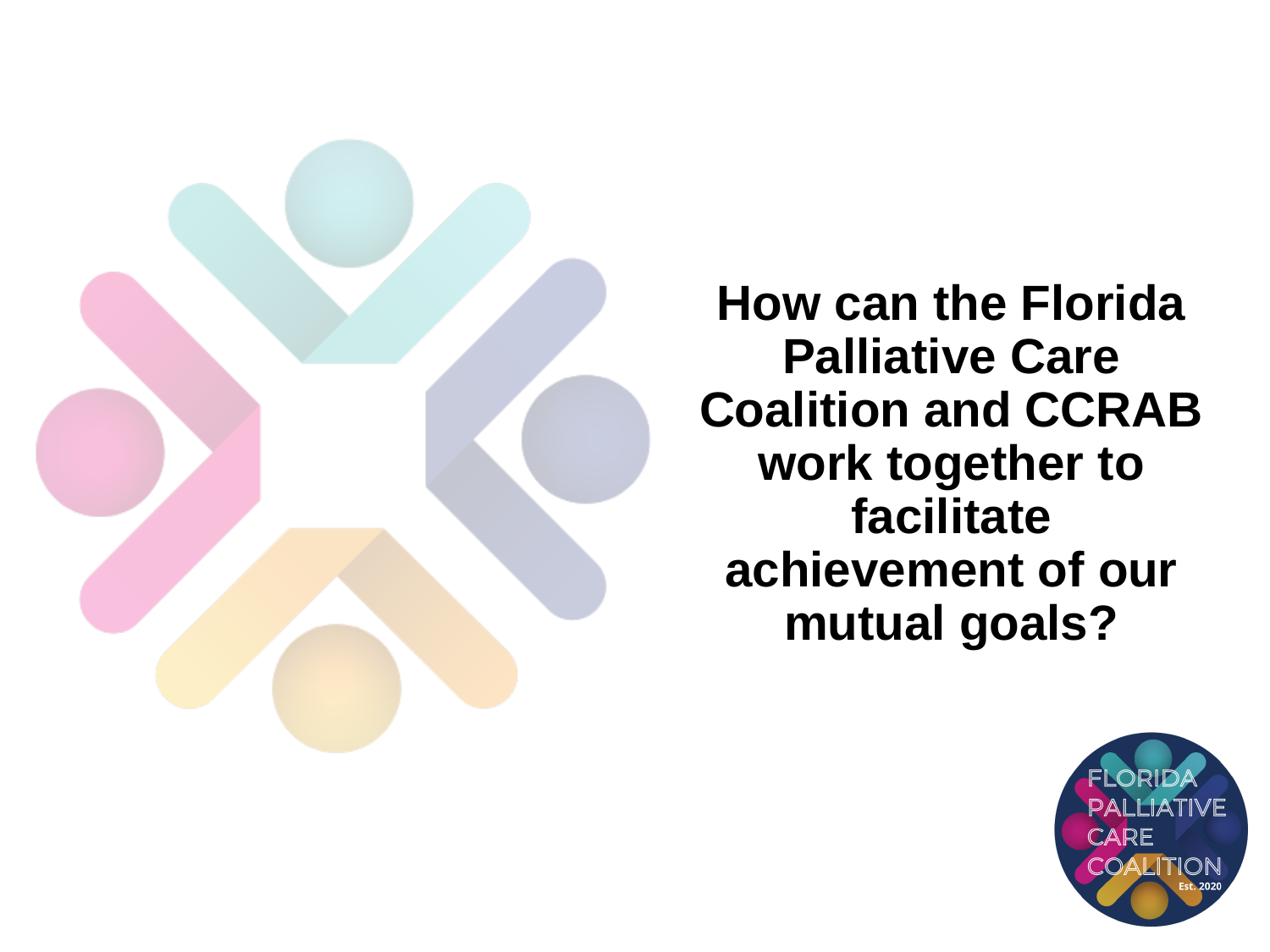

# How can the Florida Palliative Care Coalition and CCRAB work together to facilitate achievement of our mutual goals?